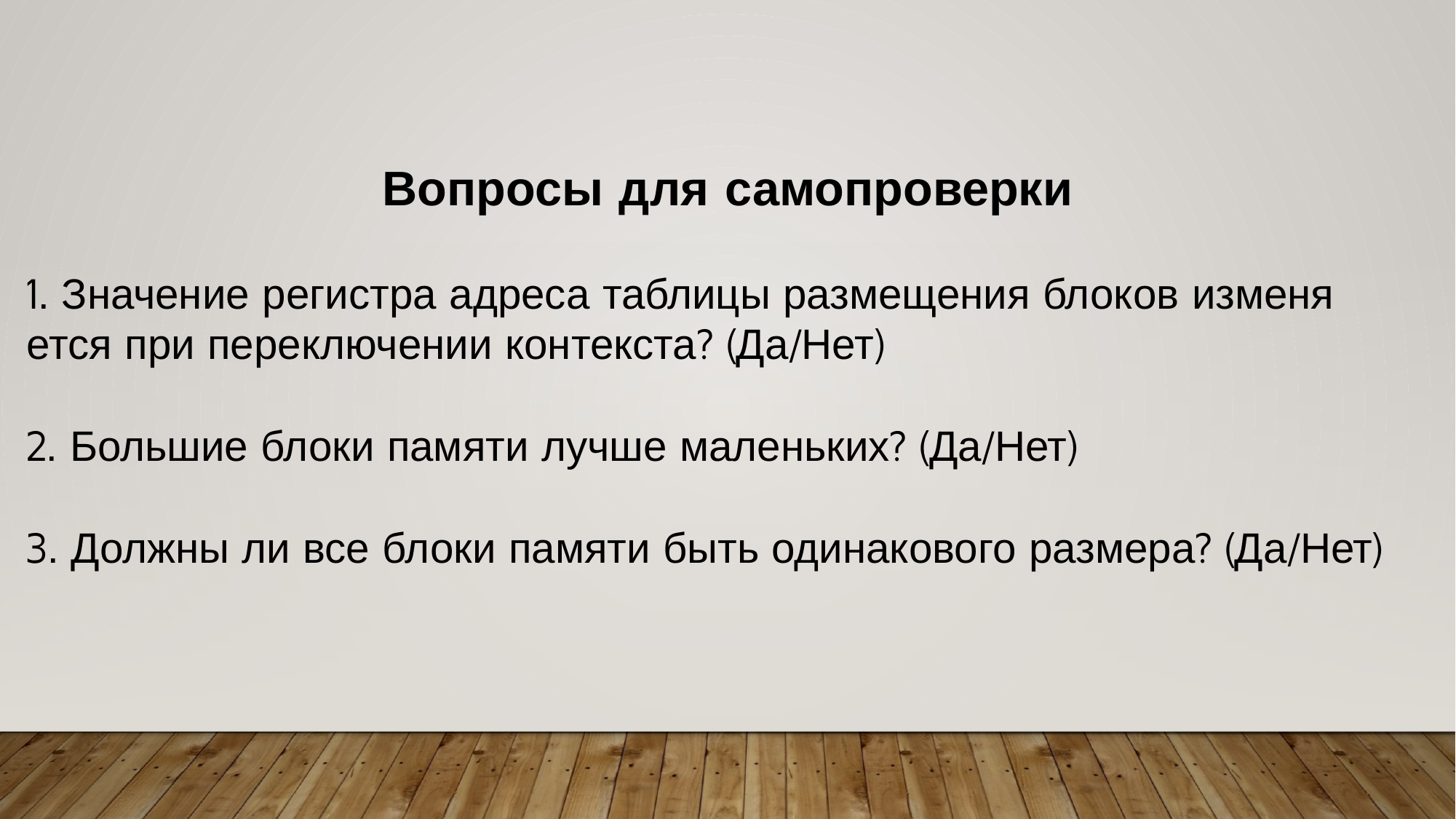

Вопросы для самопроверки

1. Значение регистра адреса таблицы размещения блоков изменя
ется при переключении контекста? (Да/Нет)

2. Большие блоки памяти лучше маленьких? (Да/Нет)

3. Должны ли все блоки памяти быть одинакового размера? (Да/Нет)